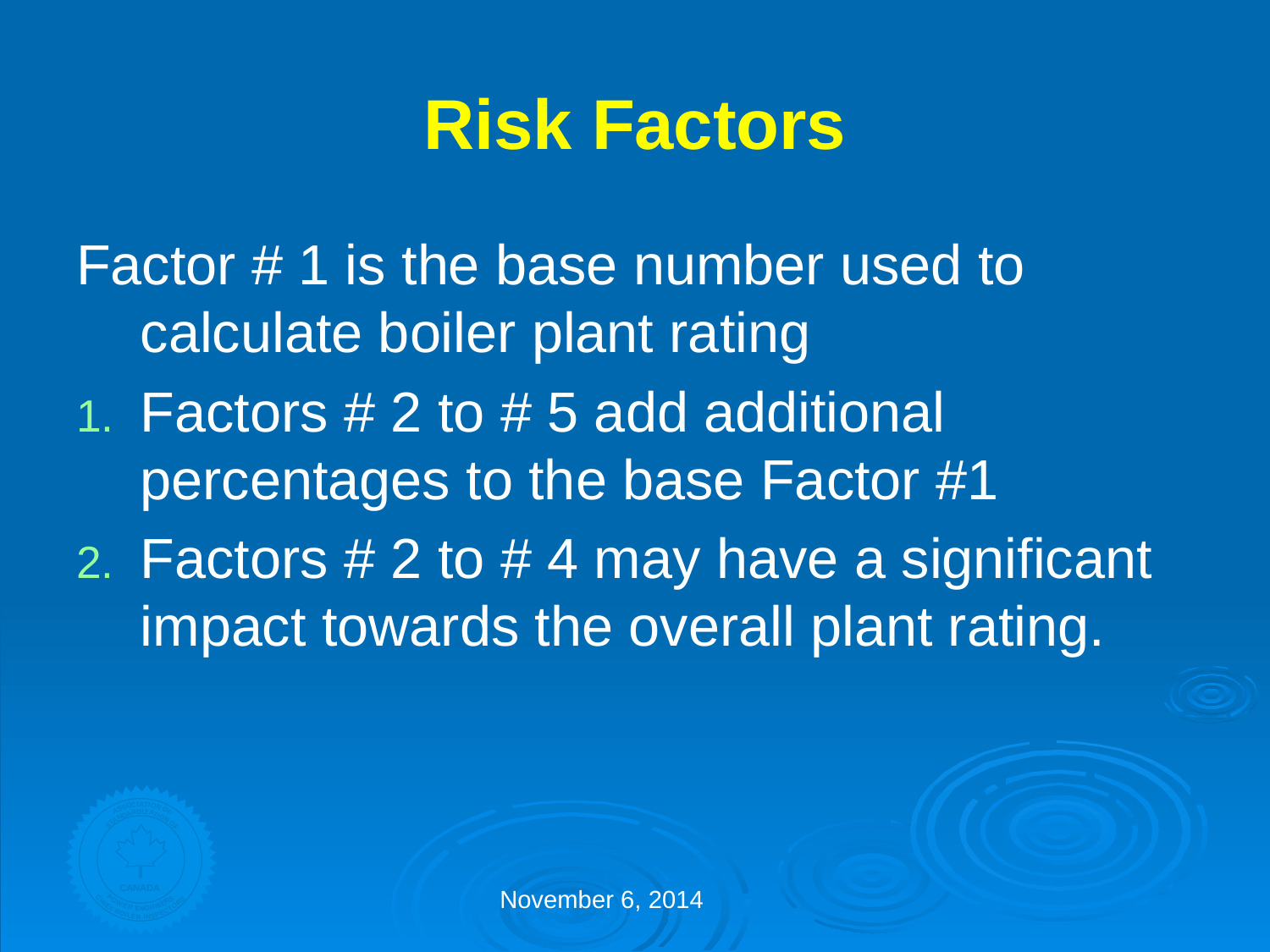

# Risk Factors
Factor # 1 is the base number used to calculate boiler plant rating
Factors # 2 to # 5 add additional percentages to the base Factor #1
Factors # 2 to # 4 may have a significant impact towards the overall plant rating.